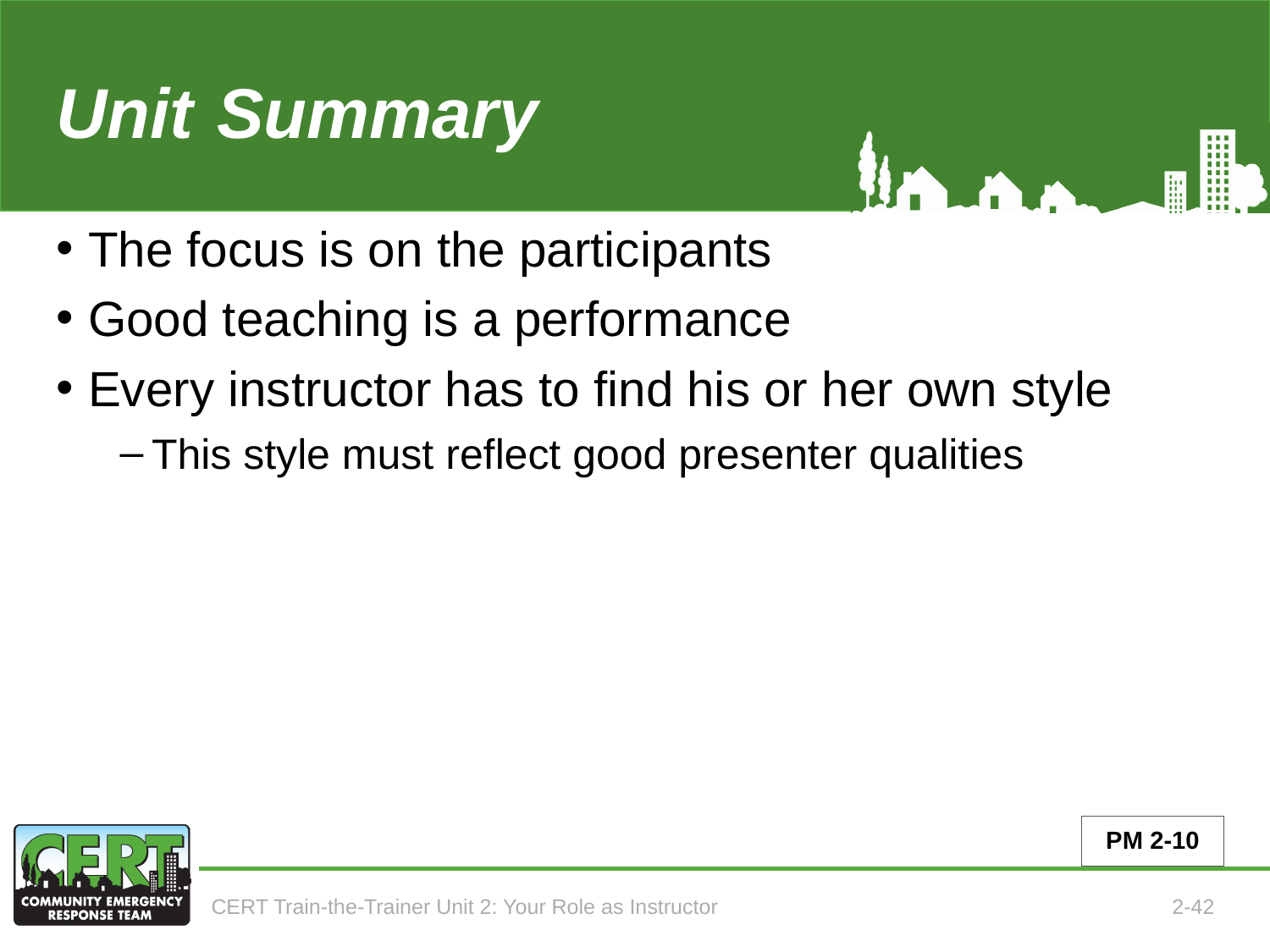

# Unit 2 Summary (continued)
The focus is on the participants
Good teaching is a performance
Every instructor has to find his or her own style
This style must reflect good presenter qualities
PM 2-10
CERT Train-the-Trainer Unit 2: Your Role as Instructor
2-42